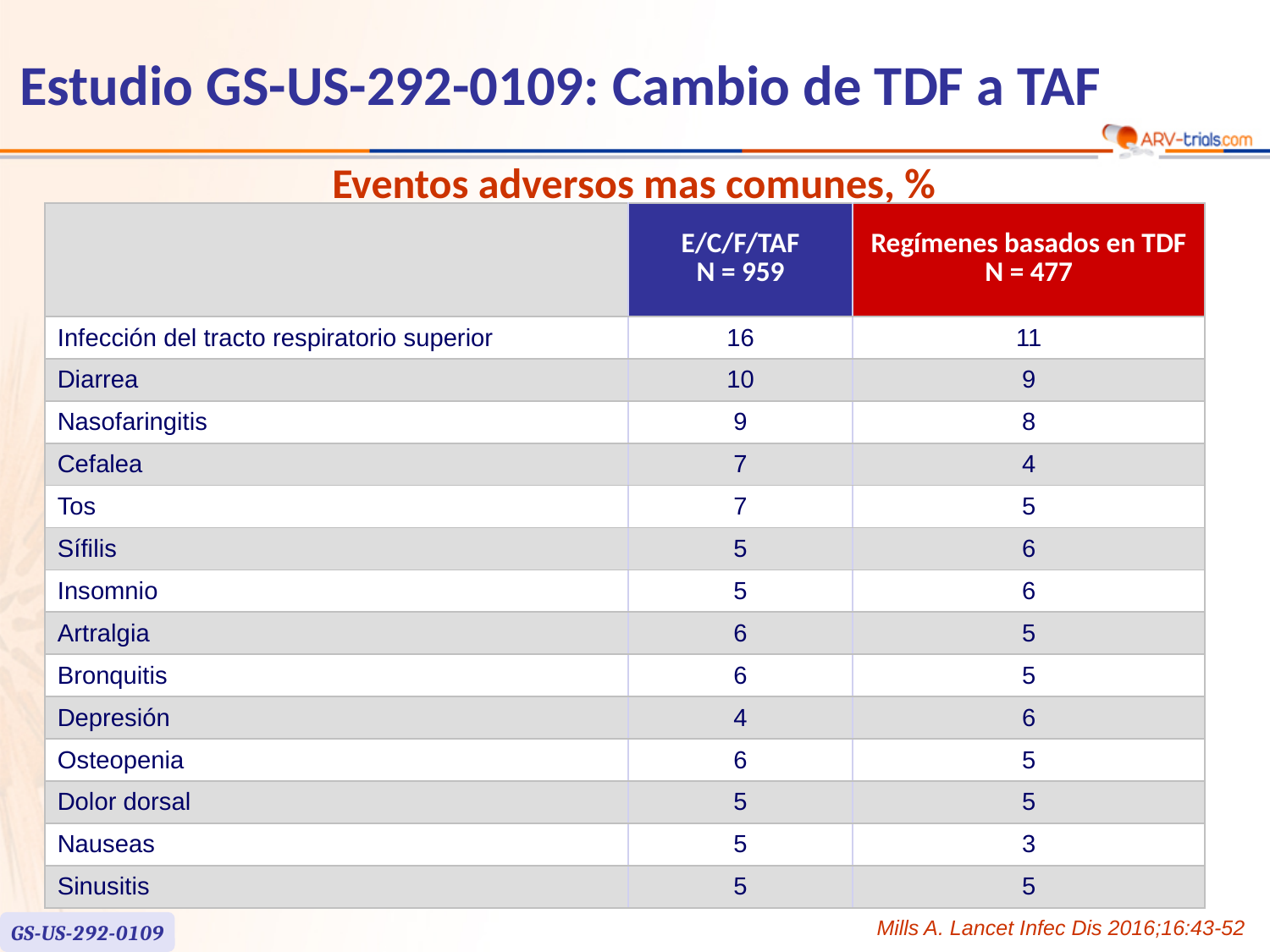

# Estudio GS-US-292-0109: Cambio de TDF a TAF
Eventos adversos mas comunes, %
|  | E/C/F/TAF N = 959 | Regímenes basados en TDF N = 477 |
| --- | --- | --- |
| Infección del tracto respiratorio superior | 16 | 11 |
| Diarrea | 10 | 9 |
| Nasofaringitis | 9 | 8 |
| Cefalea | 7 | 4 |
| Tos | 7 | 5 |
| Sífilis | 5 | 6 |
| Insomnio | 5 | 6 |
| Artralgia | 6 | 5 |
| Bronquitis | 6 | 5 |
| Depresión | 4 | 6 |
| Osteopenia | 6 | 5 |
| Dolor dorsal | 5 | 5 |
| Nauseas | 5 | 3 |
| Sinusitis | 5 | 5 |
Mills A. Lancet Infec Dis 2016;16:43-52
GS-US-292-0109